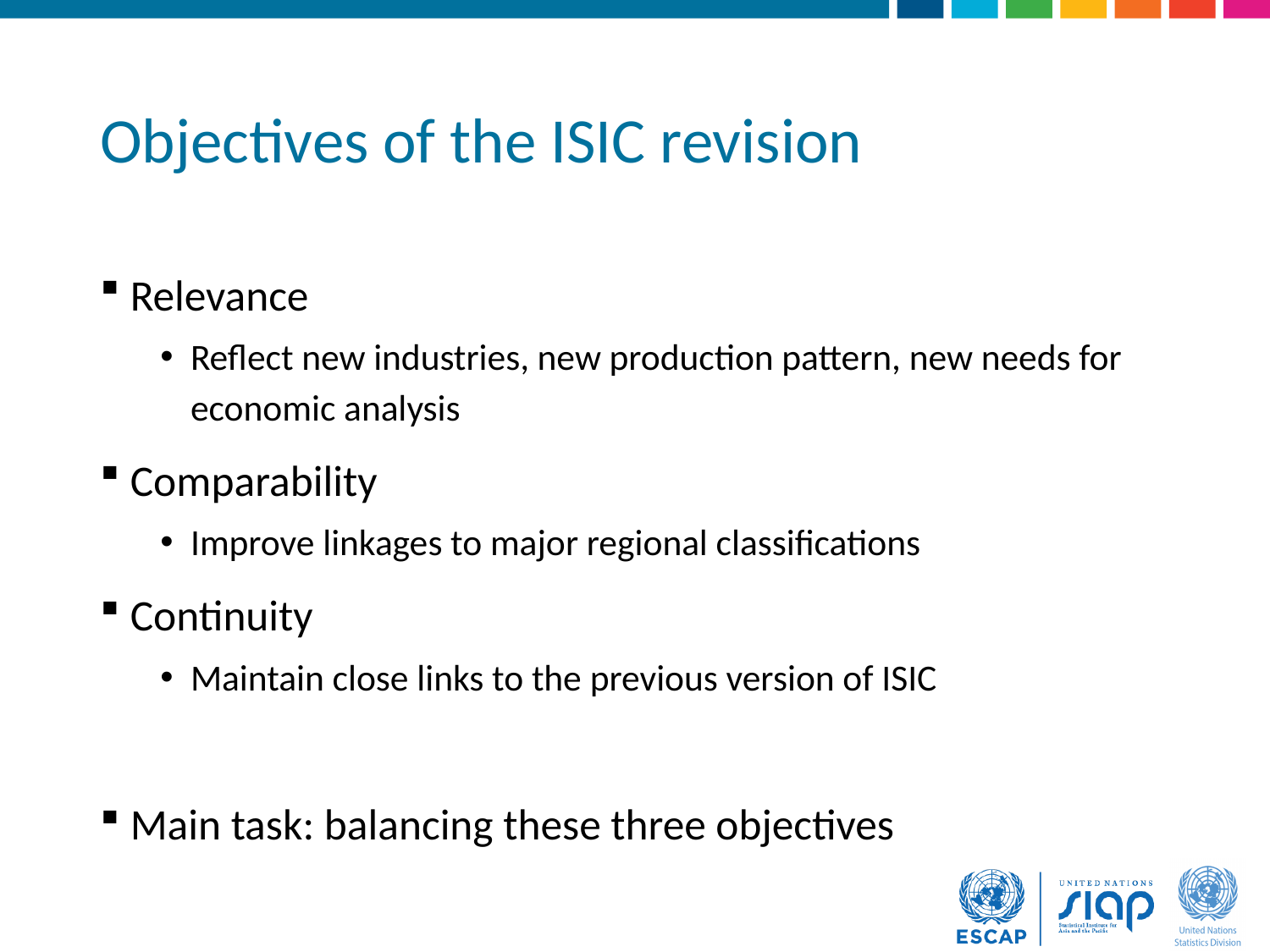

# Objectives of the ISIC revision
Relevance
Reflect new industries, new production pattern, new needs for economic analysis
Comparability
Improve linkages to major regional classifications
Continuity
Maintain close links to the previous version of ISIC

Main task: balancing these three objectives